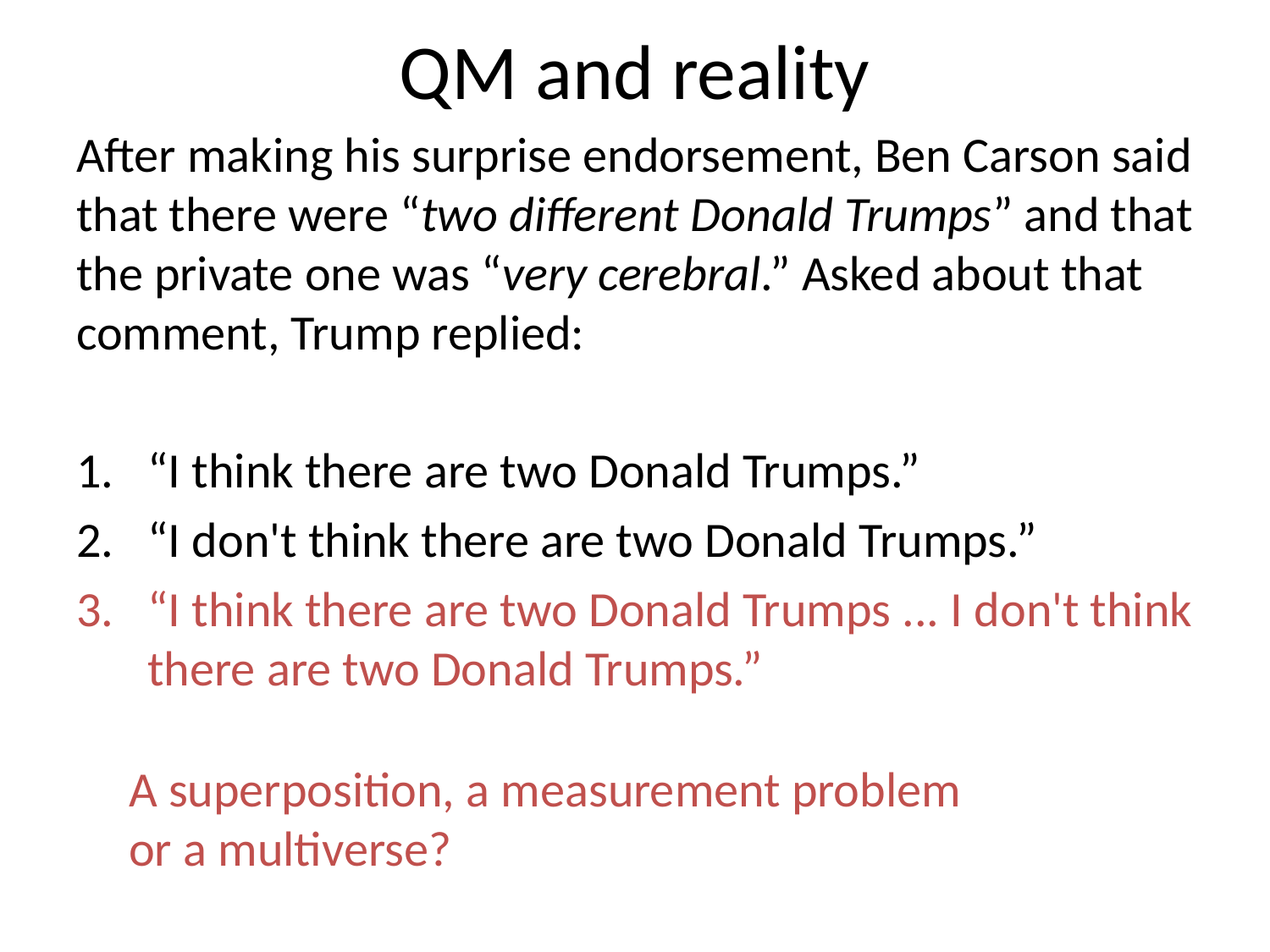

# QM and reality
After making his surprise endorsement, Ben Carson said that there were “two different Donald Trumps” and that the private one was “very cerebral.” Asked about that comment, Trump replied:

“I think there are two Donald Trumps.”
“I don't think there are two Donald Trumps.”
“I think there are two Donald Trumps ... I don't think there are two Donald Trumps.”
A superposition, a measurement problem or a multiverse?